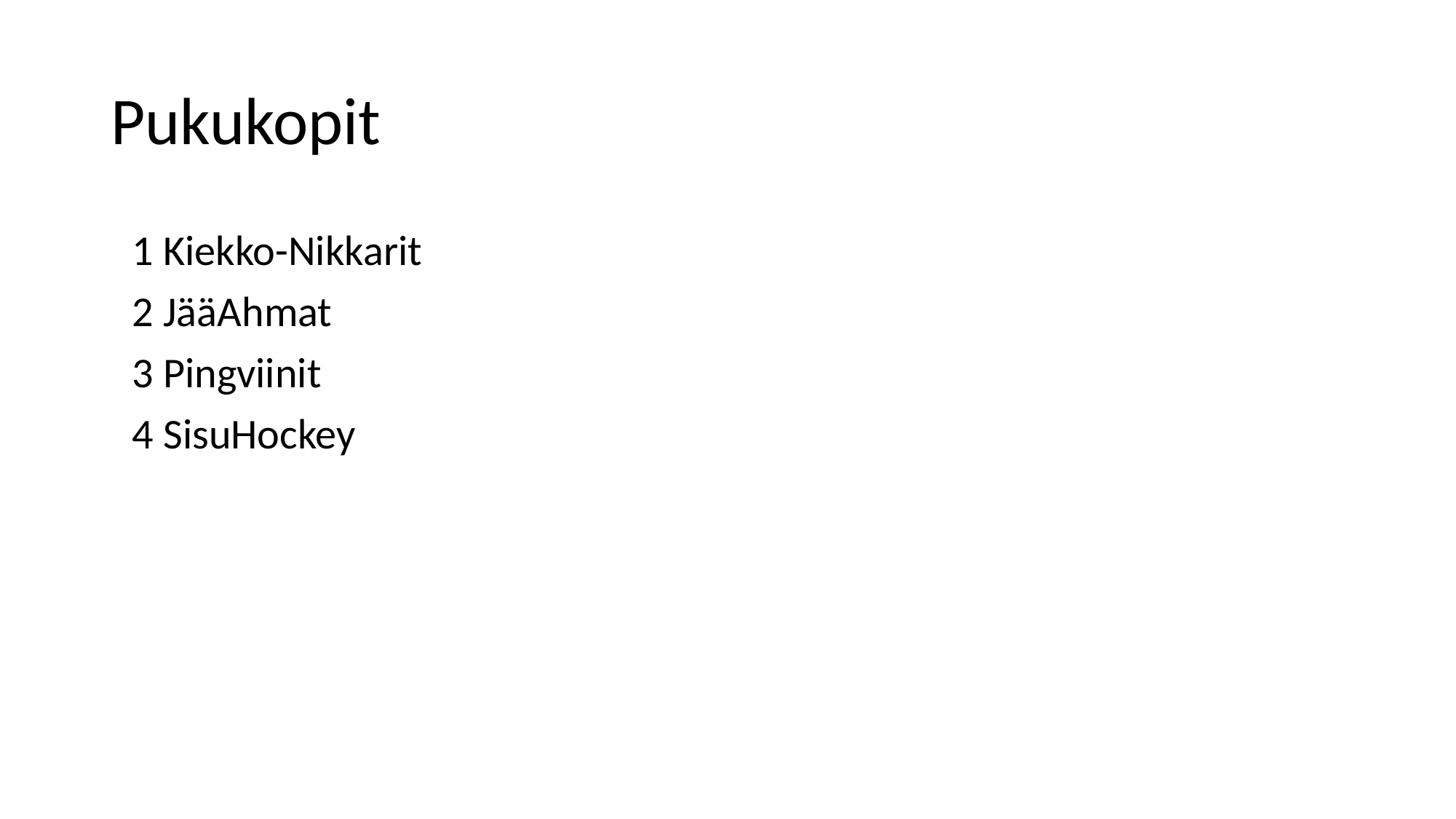

# Pukukopit
1 Kiekko-Nikkarit
2 JääAhmat
3 Pingviinit
4 SisuHockey